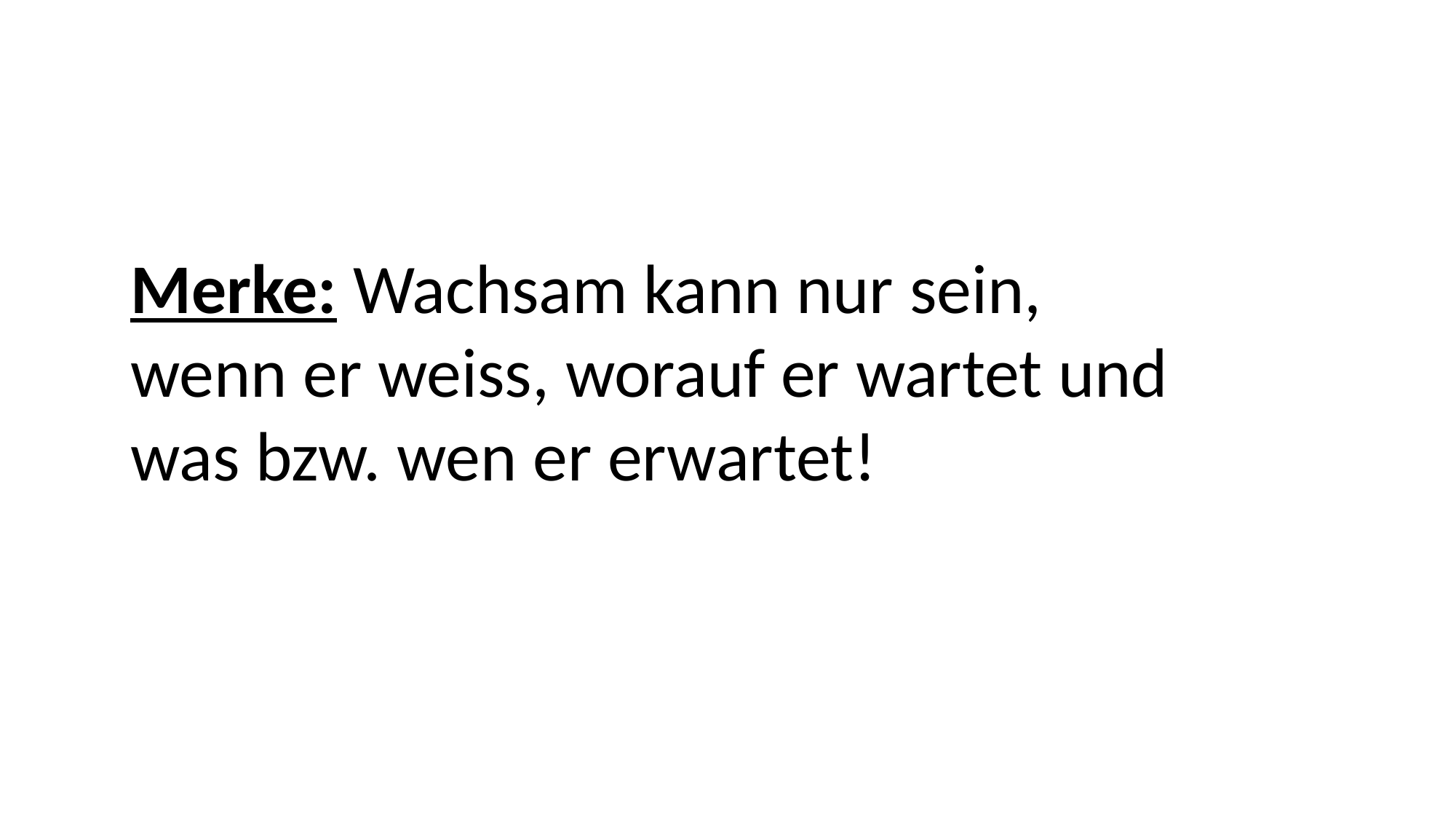

Merke: Wachsam kann nur sein,
wenn er weiss, worauf er wartet und
was bzw. wen er erwartet!